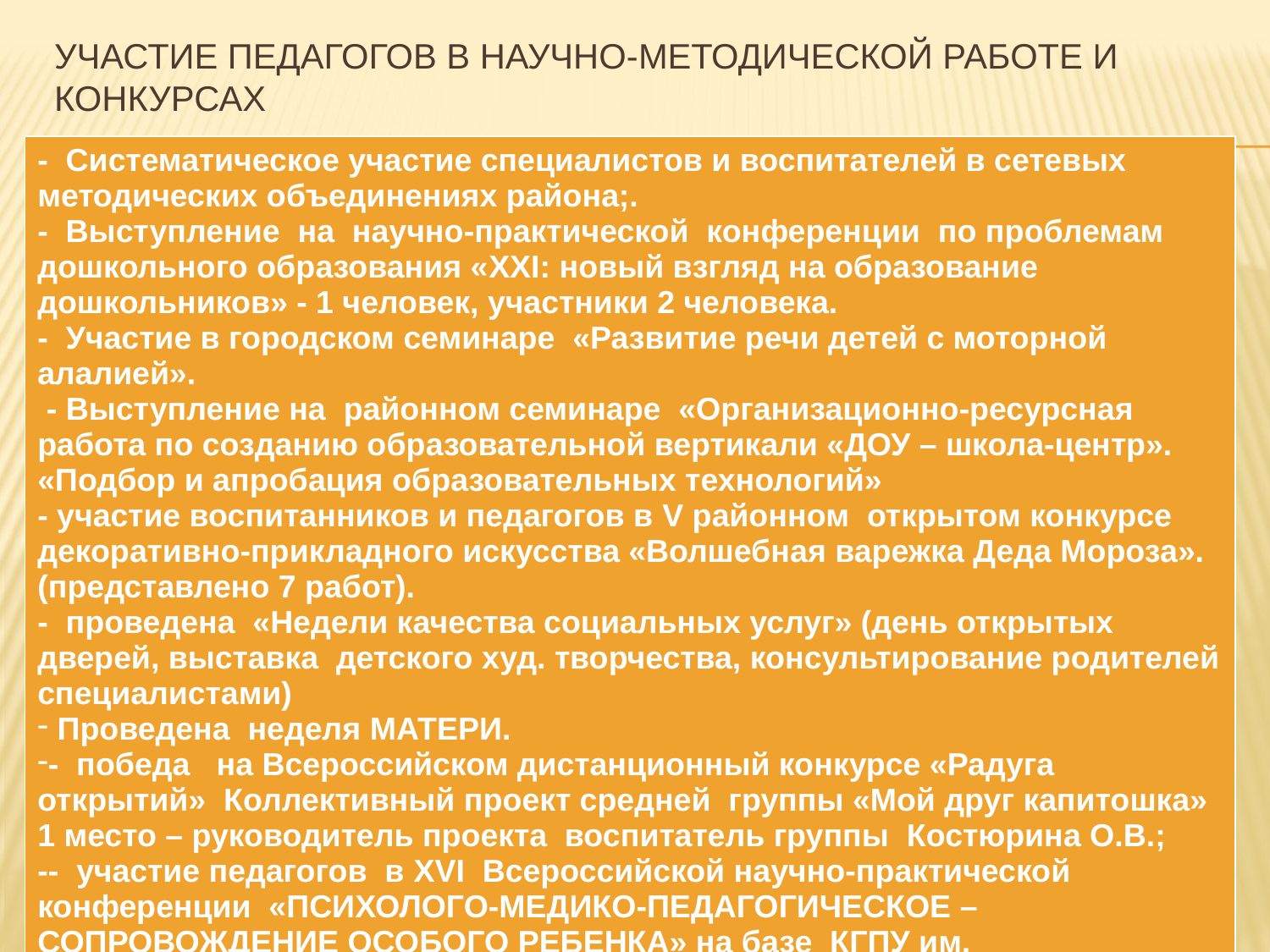

# Участие педагогов в научно-методической работе и конкурсах
| - Систематическое участие специалистов и воспитателей в сетевых методических объединениях района;. - Выступление на научно-практической конференции по проблемам дошкольного образования «XXI: новый взгляд на образование дошкольников» - 1 человек, участники 2 человека. - Участие в городском семинаре «Развитие речи детей с моторной алалией». - Выступление на районном семинаре «Организационно-ресурсная работа по созданию образовательной вертикали «ДОУ – школа-центр». «Подбор и апробация образовательных технологий» - участие воспитанников и педагогов в V районном открытом конкурсе декоративно-прикладного искусства «Волшебная варежка Деда Мороза». (представлено 7 работ). - проведена «Недели качества социальных услуг» (день открытых дверей, выставка детского худ. творчества, консультирование родителей специалистами) Проведена неделя МАТЕРИ. - победа на Всероссийском дистанционный конкурсе «Радуга открытий» Коллективный проект средней группы «Мой друг капитошка» 1 место – руководитель проекта воспитатель группы Костюрина О.В.; -- участие педагогов в XVI Всероссийской научно-практической конференции «ПСИХОЛОГО-МЕДИКО-ПЕДАГОГИЧЕСКОЕ –СОПРОВОЖДЕНИЕ ОСОБОГО РЕБЕНКА» на базе КГПУ им. В.П.Астафьева: воспитатели Ишкова С.В., Торбеева Н.В.(стендовый доклад), Красикова Л.В., Подорова В.П. – педагог-психолог; |
| --- |